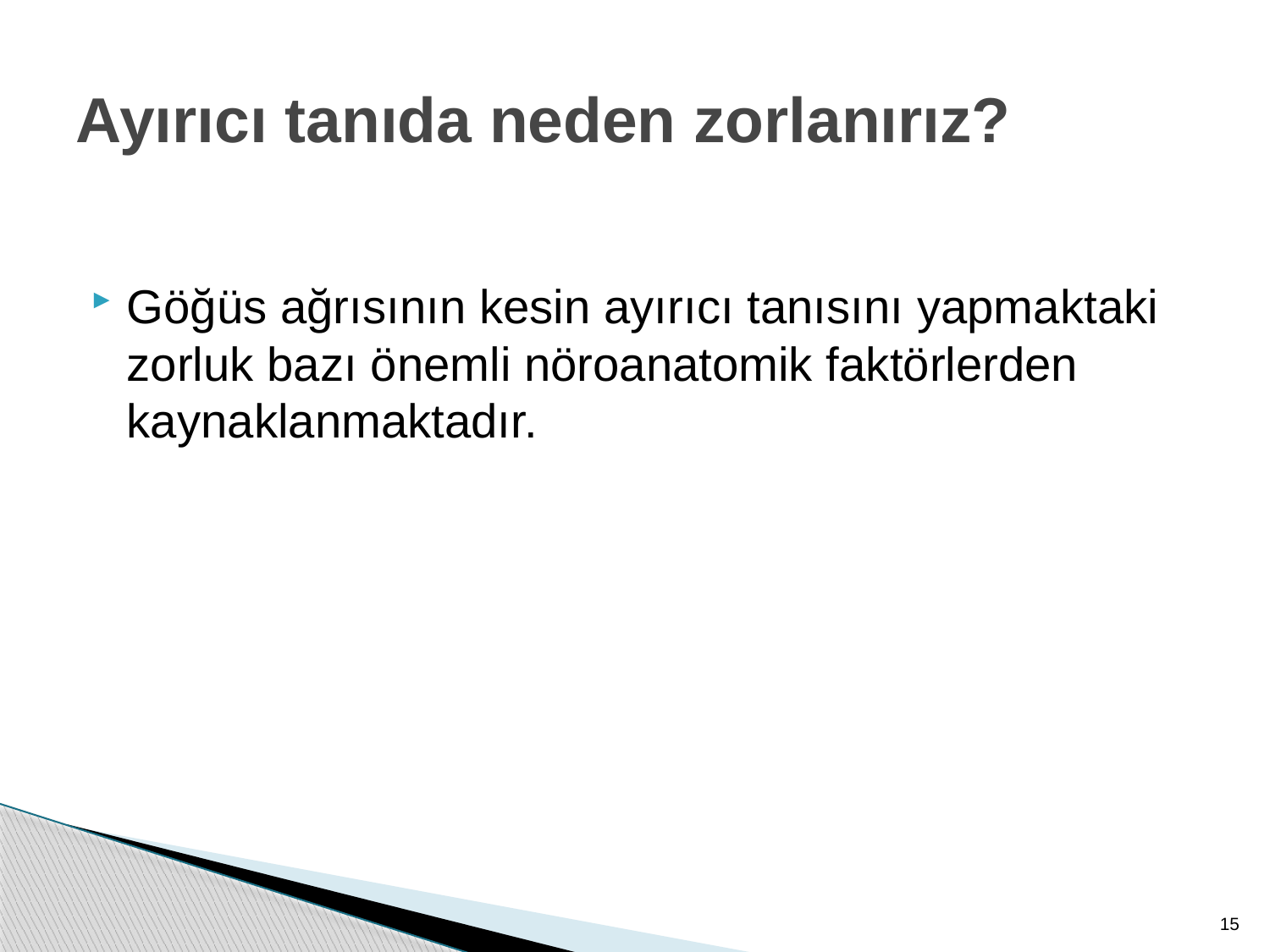

# Ayırıcı tanıda neden zorlanırız?

Göğüs ağrısının kesin ayırıcı tanısını yapmaktaki zorluk bazı önemli nöroanatomik faktörlerden kaynaklanmaktadır.
15